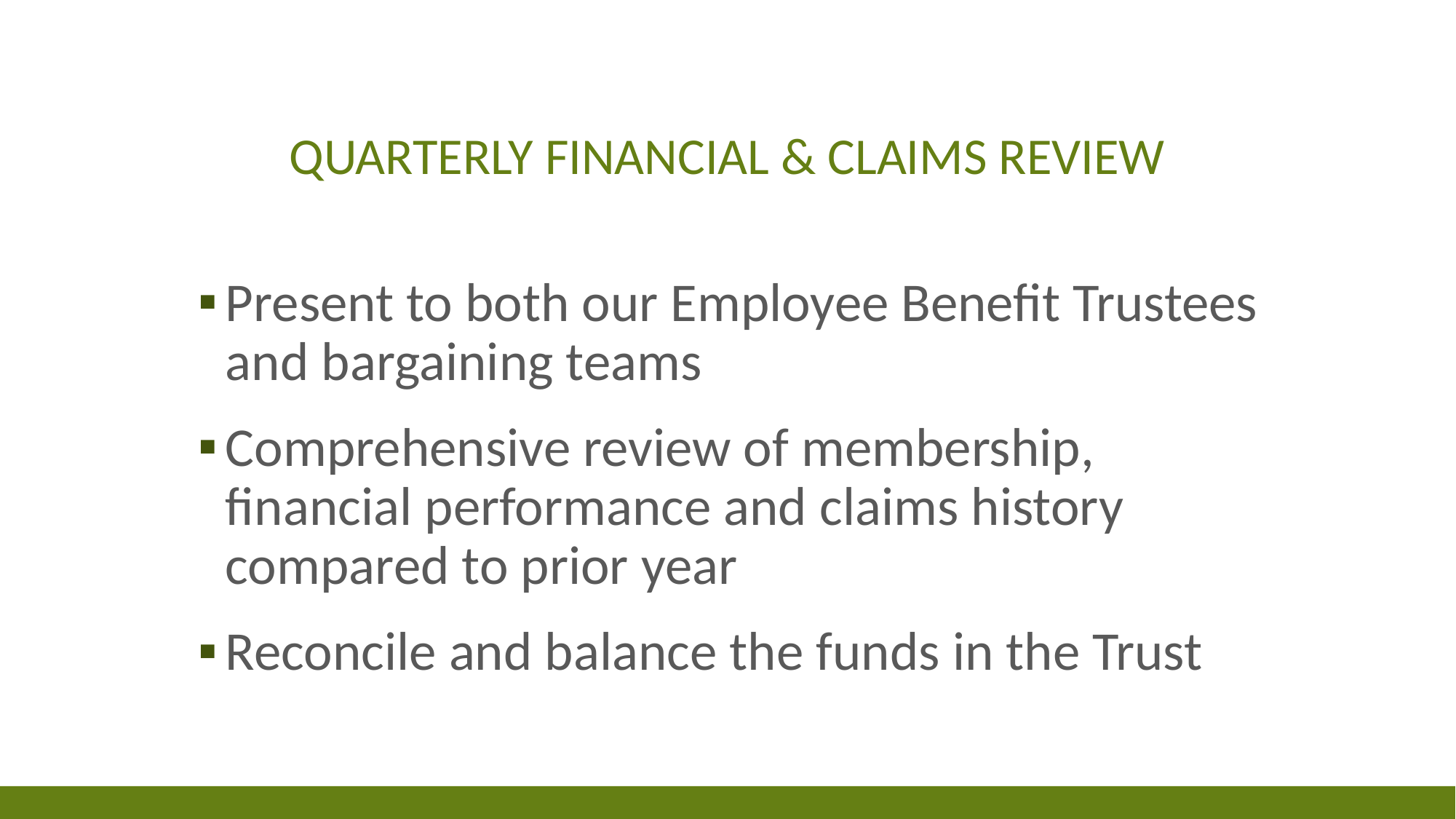

# Quarterly Financial & Claims Review

Present to both our Employee Benefit Trustees and bargaining teams
Comprehensive review of membership, financial performance and claims history compared to prior year
Reconcile and balance the funds in the Trust